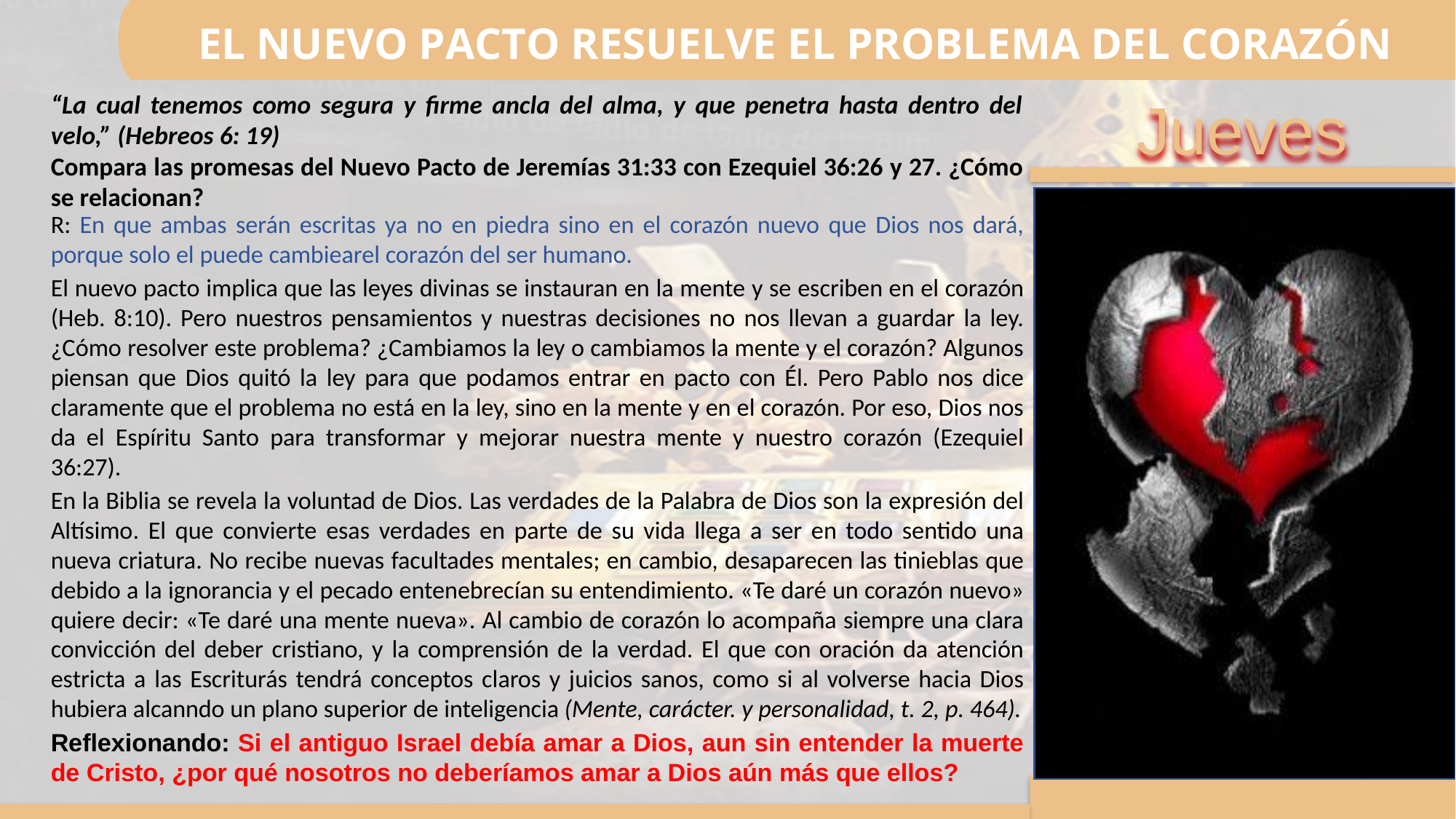

EL NUEVO PACTO RESUELVE EL PROBLEMA DEL CORAZÓN
“La cual tenemos como segura y firme ancla del alma, y que penetra hasta dentro del velo,” (Hebreos 6: 19)
Compara las promesas del Nuevo Pacto de Jeremías 31:33 con Ezequiel 36:26 y 27. ¿Cómo se relacionan?

R: En que ambas serán escritas ya no en piedra sino en el corazón nuevo que Dios nos dará, porque solo el puede cambiearel corazón del ser humano.
El nuevo pacto implica que las leyes divinas se instauran en la mente y se escriben en el corazón (Heb. 8:10). Pero nuestros pensamientos y nuestras decisiones no nos llevan a guardar la ley. ¿Cómo resolver este problema? ¿Cambiamos la ley o cambiamos la mente y el corazón? Algunos piensan que Dios quitó la ley para que podamos entrar en pacto con Él. Pero Pablo nos dice claramente que el problema no está en la ley, sino en la mente y en el corazón. Por eso, Dios nos da el Espíritu Santo para transformar y mejorar nuestra mente y nuestro corazón (Ezequiel 36:27).
En la Biblia se revela la voluntad de Dios. Las verdades de la Palabra de Dios son la expresión del Altísimo. El que convierte esas verdades en parte de su vida llega a ser en todo sentido una nueva criatura. No recibe nuevas facultades mentales; en cambio, desaparecen las tinieblas que debido a la ignorancia y el pecado entenebrecían su entendimiento. «Te daré un corazón nuevo» quiere decir: «Te daré una mente nueva». Al cambio de corazón lo acompaña siempre una clara convicción del deber cristiano, y la comprensión de la verdad. El que con oración da atención estricta a las Escriturás tendrá conceptos claros y juicios sanos, como si al volverse hacia Dios hubiera alcanndo un plano superior de inteligencia (Mente, carácter. y personalidad, t. 2, p. 464).
Reflexionando: Si el antiguo Israel debía amar a Dios, aun sin entender la muerte de Cristo, ¿por qué nosotros no deberíamos amar a Dios aún más que ellos?